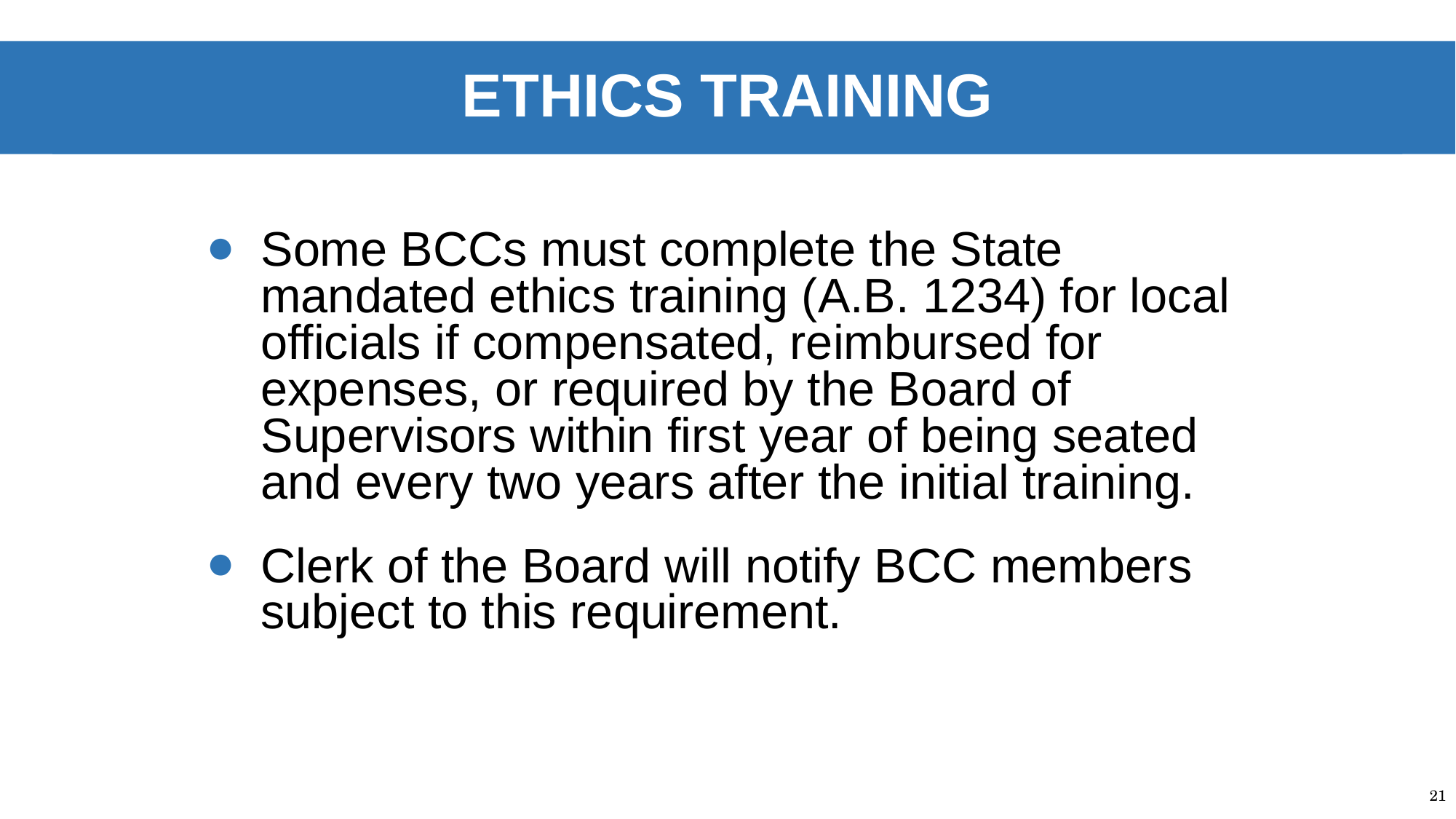

# Ethics Training
Some BCCs must complete the State mandated ethics training (A.B. 1234) for local officials if compensated, reimbursed for expenses, or required by the Board of Supervisors within first year of being seated and every two years after the initial training.
Clerk of the Board will notify BCC members subject to this requirement.